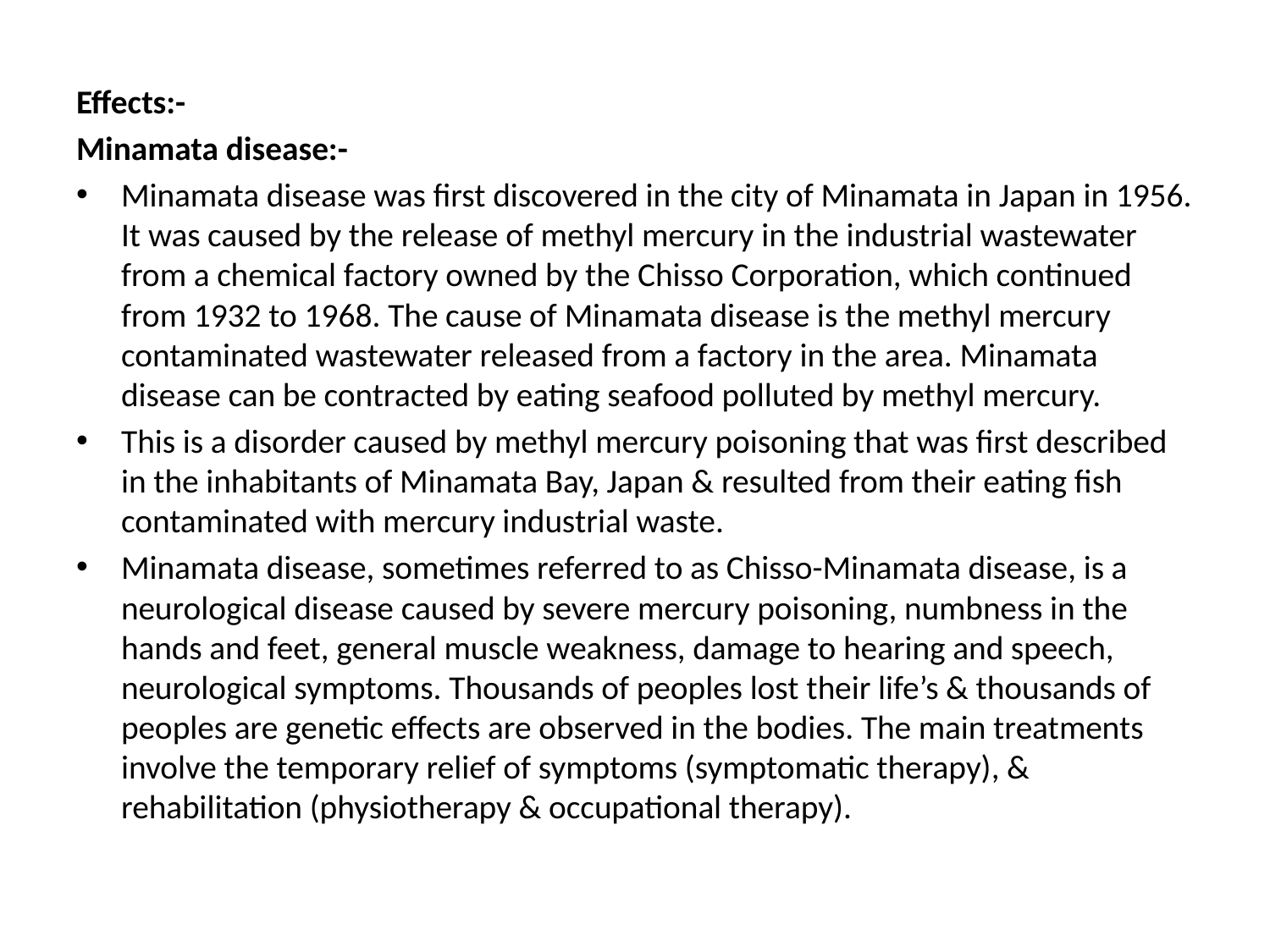

Effects:-
Minamata disease:-
Minamata disease was first discovered in the city of Minamata in Japan in 1956. It was caused by the release of methyl mercury in the industrial wastewater from a chemical factory owned by the Chisso Corporation, which continued from 1932 to 1968. The cause of Minamata disease is the methyl mercury contaminated wastewater released from a factory in the area. Minamata disease can be contracted by eating seafood polluted by methyl mercury.
This is a disorder caused by methyl mercury poisoning that was first described in the inhabitants of Minamata Bay, Japan & resulted from their eating fish contaminated with mercury industrial waste.
Minamata disease, sometimes referred to as Chisso-Minamata disease, is a neurological disease caused by severe mercury poisoning, numbness in the hands and feet, general muscle weakness, damage to hearing and speech, neurological symptoms. Thousands of peoples lost their life’s & thousands of peoples are genetic effects are observed in the bodies. The main treatments involve the temporary relief of symptoms (symptomatic therapy), & rehabilitation (physiotherapy & occupational therapy).